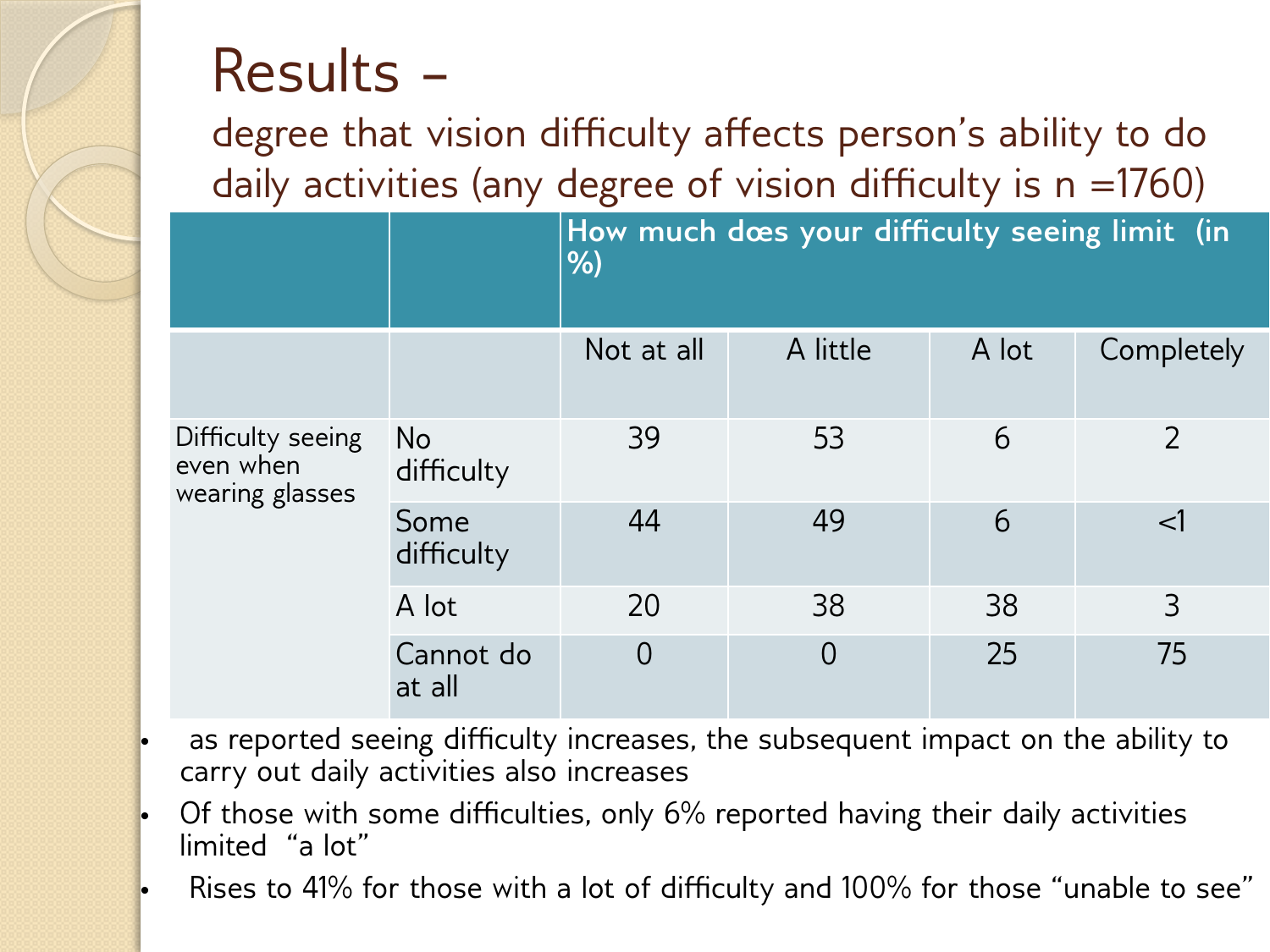

# Results – degree that vision difficulty affects person’s ability to do daily activities (any degree of vision difficulty is n =1760)
|  |  | How much does your difficulty seeing limit (in %) |  |  |  |
| --- | --- | --- | --- | --- | --- |
|  |  | Not at all | A little | A lot | Completely |
| Difficulty seeing even when wearing glasses | No difficulty | 39 | 53 | 6 | 2 |
|  | Some difficulty | 44 | 49 | 6 | <1 |
|  | A lot | 20 | 38 | 38 | 3 |
|  | Cannot do at all | 0 | 0 | 25 | 75 |
 as reported seeing difficulty increases, the subsequent impact on the ability to carry out daily activities also increases
Of those with some difficulties, only 6% reported having their daily activities limited  “a lot”
 Rises to 41% for those with a lot of difficulty and 100% for those “unable to see”